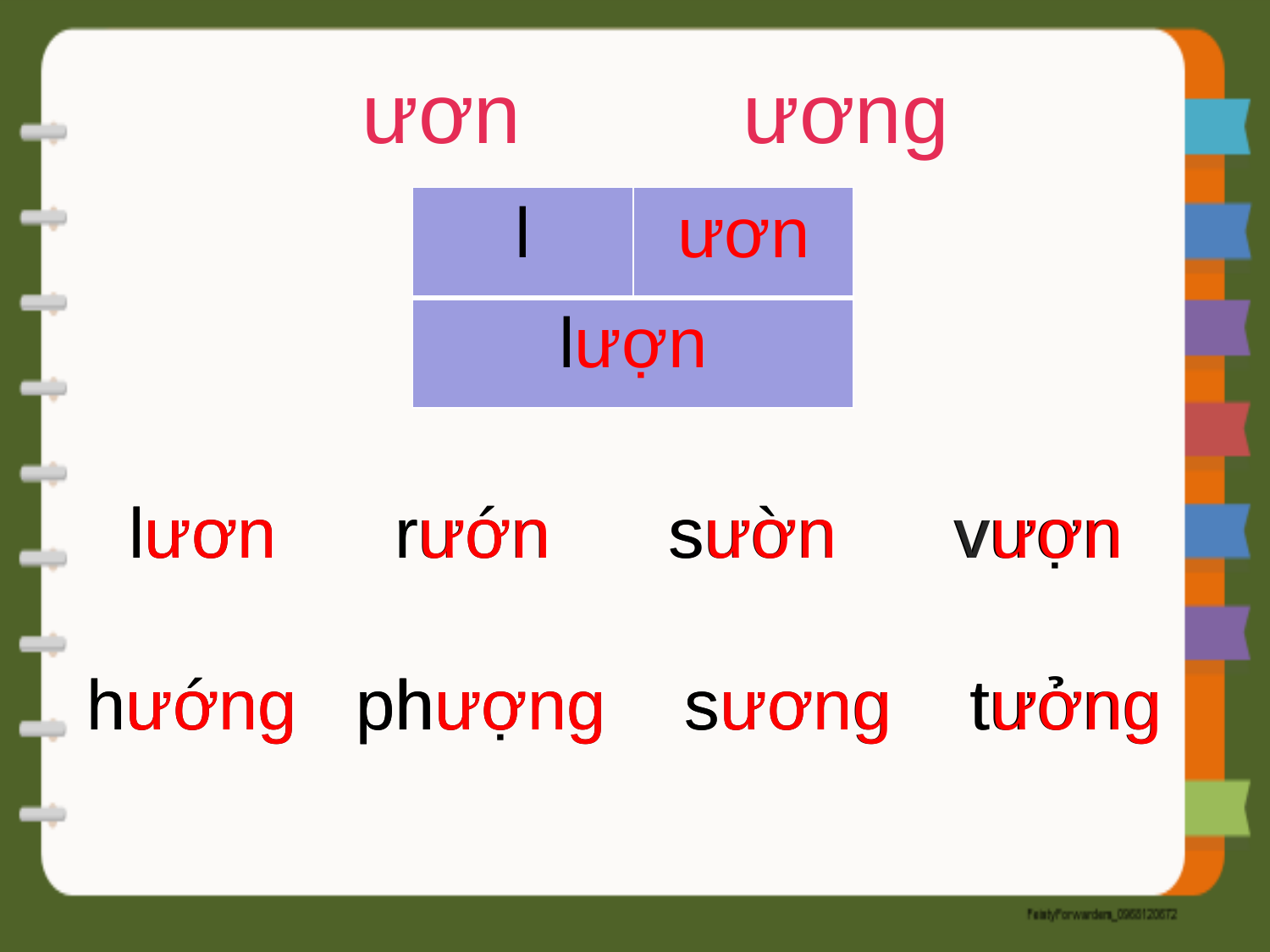

ươn 		ương
| l | ươn |
| --- | --- |
| lượn |  |
lươn      rươn      sươn      vươn
lươn      rướn      sườn      vượn
hướng   phượng    sương    tưởng
hương   phương    sương    tương